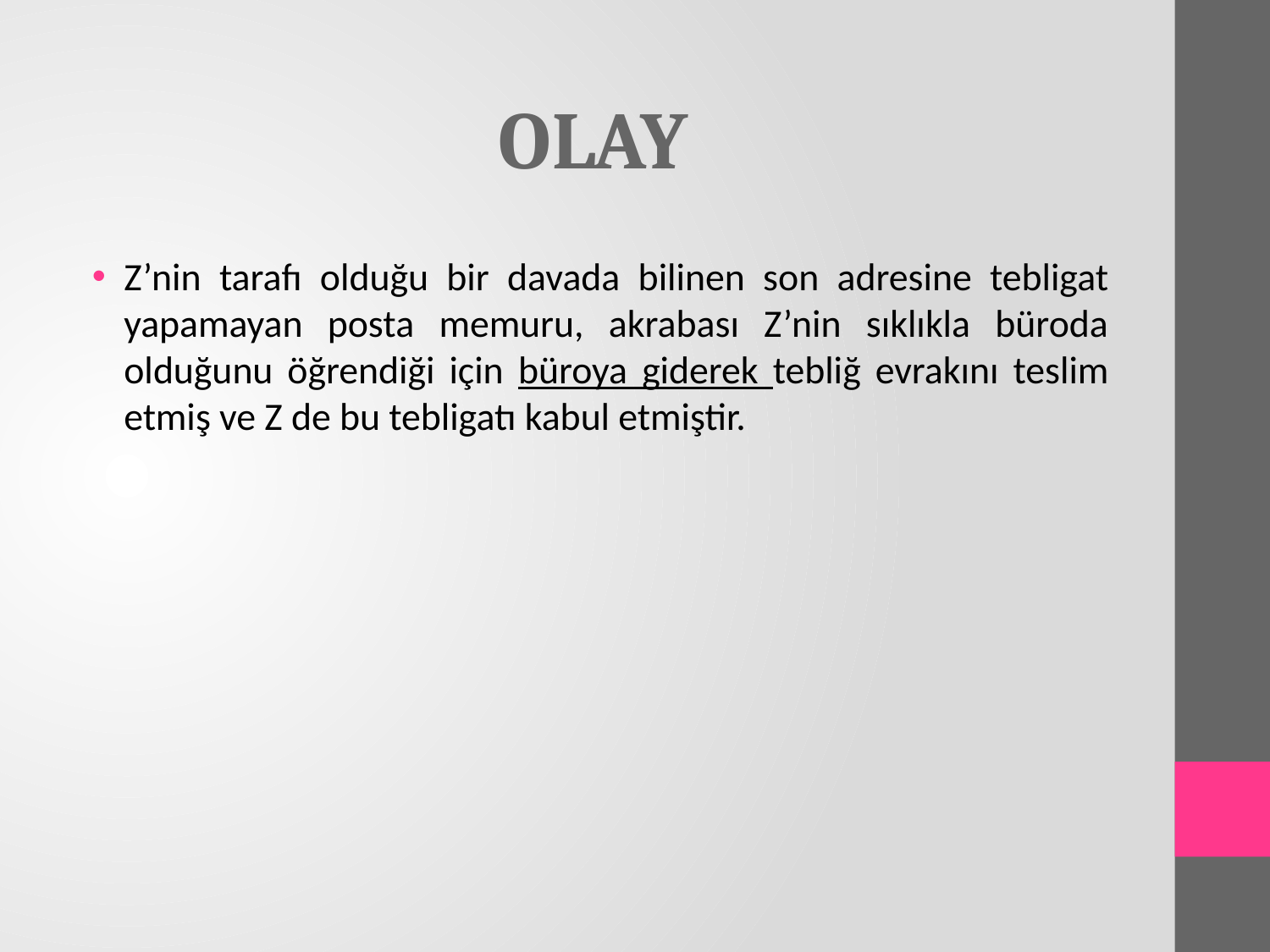

# OLAY
Z’nin tarafı olduğu bir davada bilinen son adresine tebligat yapamayan posta memuru, akrabası Z’nin sıklıkla büroda olduğunu öğrendiği için büroya giderek tebliğ evrakını teslim etmiş ve Z de bu tebligatı kabul etmiştir.